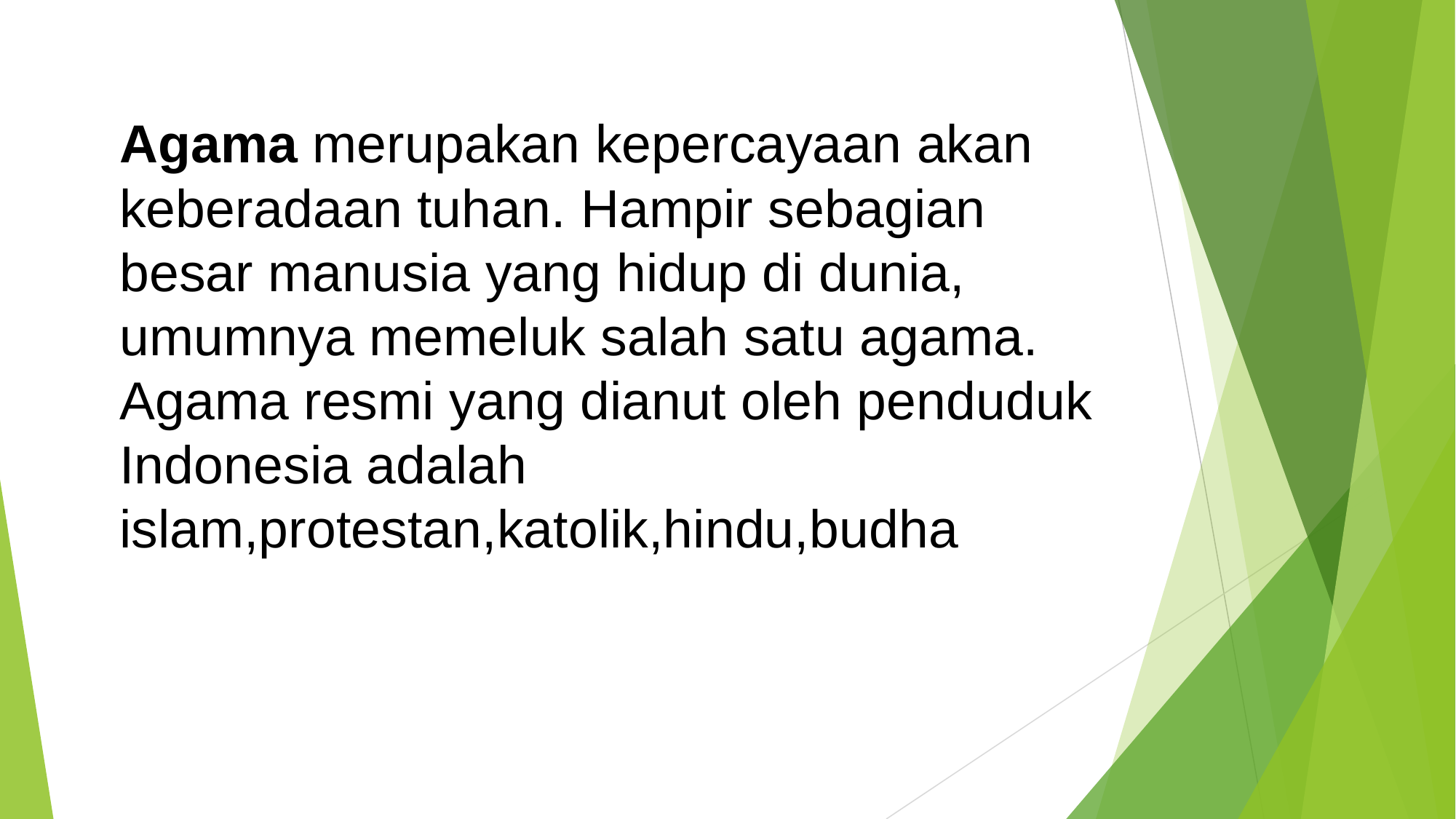

Agama merupakan kepercayaan akan keberadaan tuhan. Hampir sebagian besar manusia yang hidup di dunia, umumnya memeluk salah satu agama. Agama resmi yang dianut oleh penduduk Indonesia adalah islam,protestan,katolik,hindu,budha